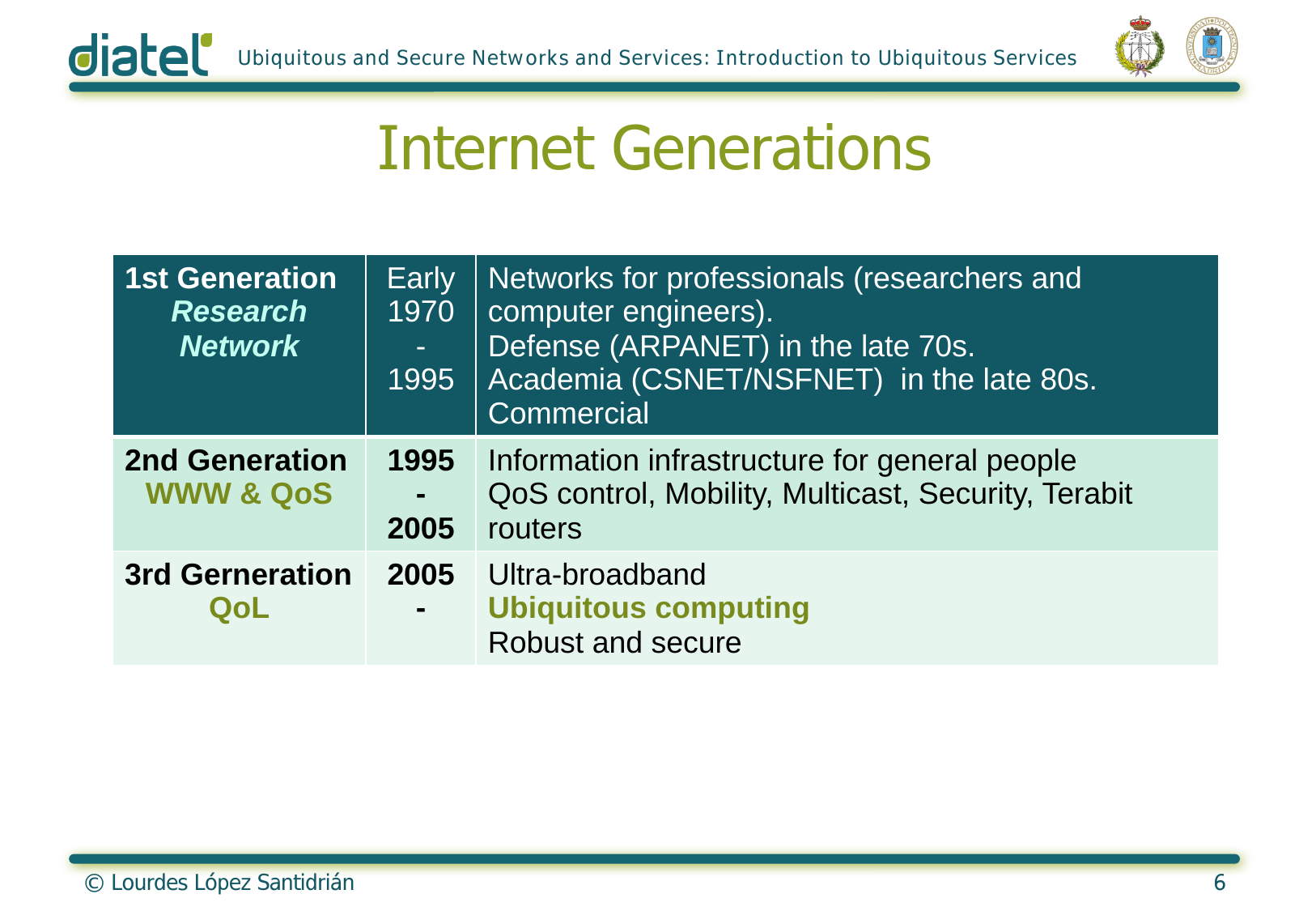

# Internet Generations
| 1st Generation Research Network | Early 1970 - 1995 | Networks for professionals (researchers and computer engineers). Defense (ARPANET) in the late 70s. Academia (CSNET/NSFNET) in the late 80s. Commercial |
| --- | --- | --- |
| 2nd Generation WWW & QoS | 1995 - 2005 | Information infrastructure for general people QoS control, Mobility, Multicast, Security, Terabit routers |
| 3rd Gerneration QoL | 2005 - | Ultra-broadband Ubiquitous computing Robust and secure |